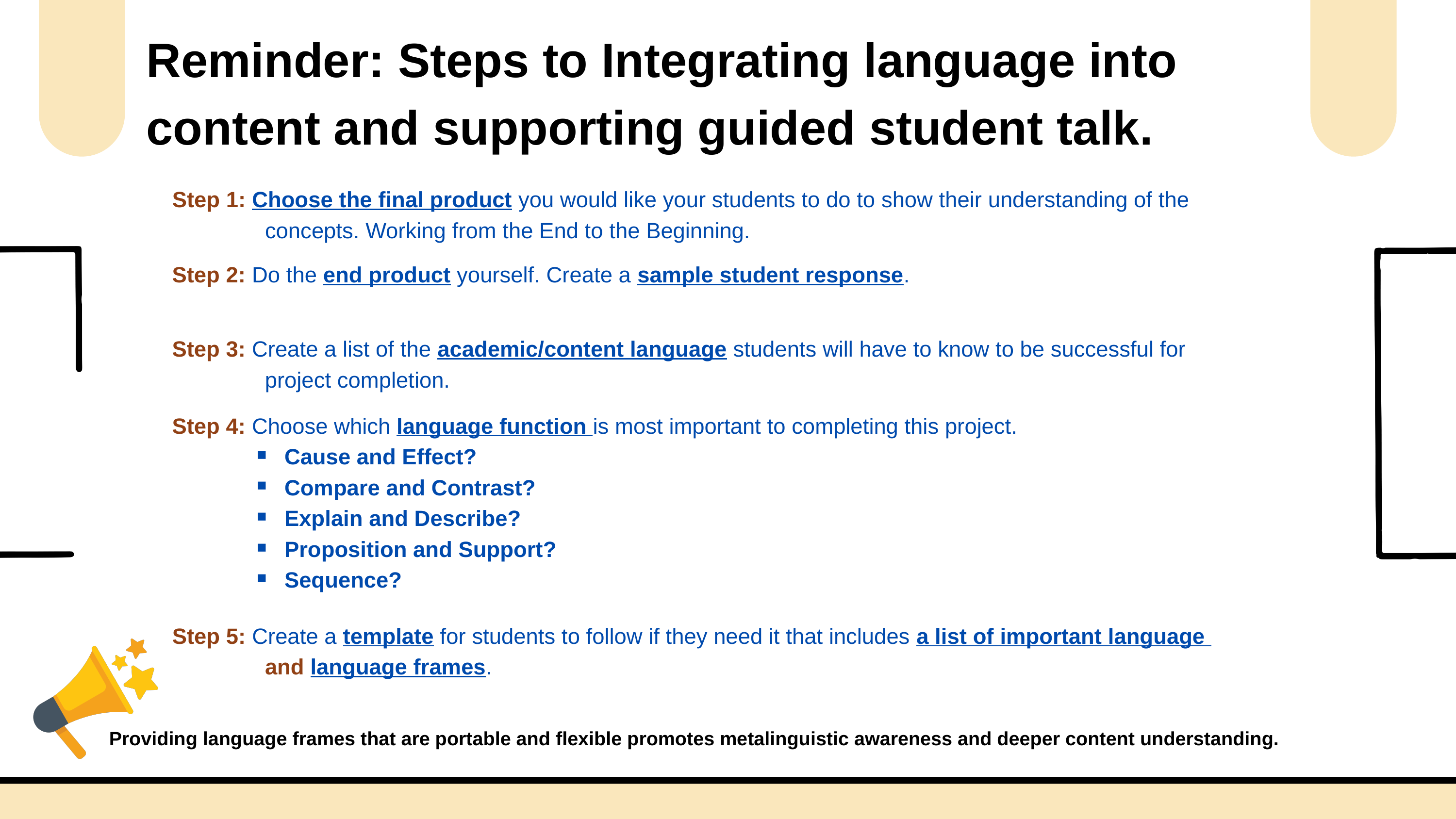

Reminder: Steps to Integrating language into content and supporting guided student talk.
Step 1: Choose the final product you would like your students to do to show their understanding of the
               concepts. Working from the End to the Beginning.

Step 2: Do the end product yourself. Create a sample student response.
Step 3: Create a list of the academic/content language students will have to know to be successful for
               project completion.
Step 4: Choose which language function is most important to completing this project.
Cause and Effect?
Compare and Contrast?
Explain and Describe?
Proposition and Support?
Sequence?
Step 5: Create a template for students to follow if they need it that includes a list of important language
               and language frames.

Providing language frames that are portable and flexible promotes metalinguistic awareness and deeper content understanding.